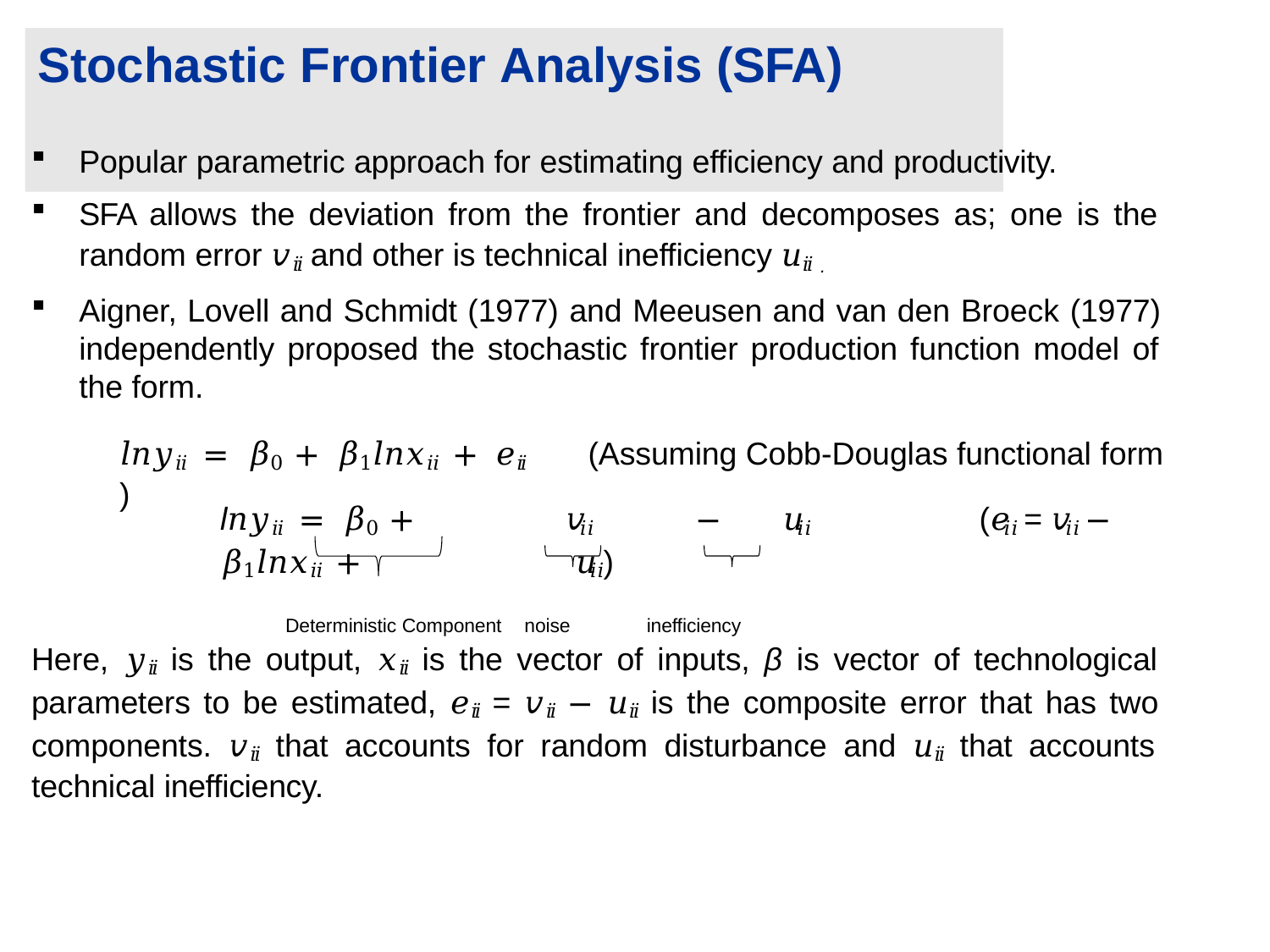

# Stochastic Frontier Analysis (SFA)
Popular parametric approach for estimating efficiency and productivity.
SFA allows the deviation from the frontier and decomposes as; one is the  random error 𝑣𝑖𝑖 and other is technical inefficiency 𝑢𝑖𝑖 .
Aigner, Lovell and Schmidt (1977) and Meeusen and van den Broeck (1977)  independently proposed the stochastic frontier production function model of  the form.
𝑙𝑛𝑦𝑖𝑖 = 𝛽0 + 𝛽1𝑙𝑛𝑥𝑖𝑖 + 𝑒𝑖𝑖	(Assuming Cobb-Douglas functional form )
l𝑛𝑦𝑖𝑖 = 𝛽0 + 𝛽1𝑙𝑛𝑥𝑖𝑖 +
Deterministic Component
𝑣𝑖𝑖	−	𝑢𝑖𝑖	(𝑒𝑖𝑖  = 𝑣𝑖𝑖  −  𝑢𝑖𝑖 )
noise	inefficiency

Here, 𝑦𝑖𝑖 is the output, 𝑥𝑖𝑖 is the vector of inputs, β is vector of technological  parameters to be estimated, 𝑒𝑖𝑖 = 𝑣𝑖𝑖 − 𝑢𝑖𝑖 is the composite error that has two  components. 𝑣𝑖𝑖 that accounts for random disturbance and 𝑢𝑖𝑖 that accounts  technical inefficiency.